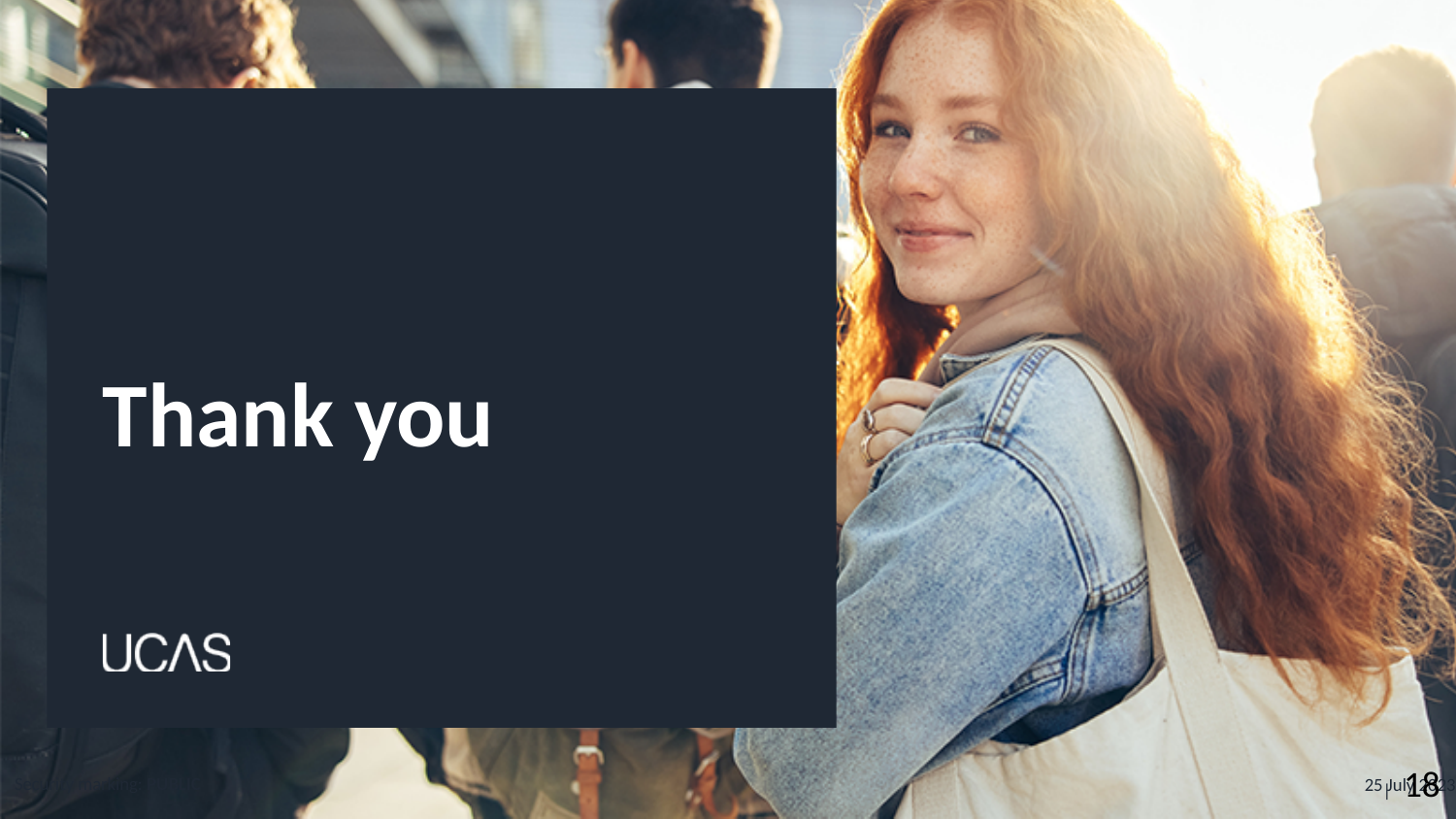

# Thank you
Security marking: PUBLIC
25 July 2023
|   18